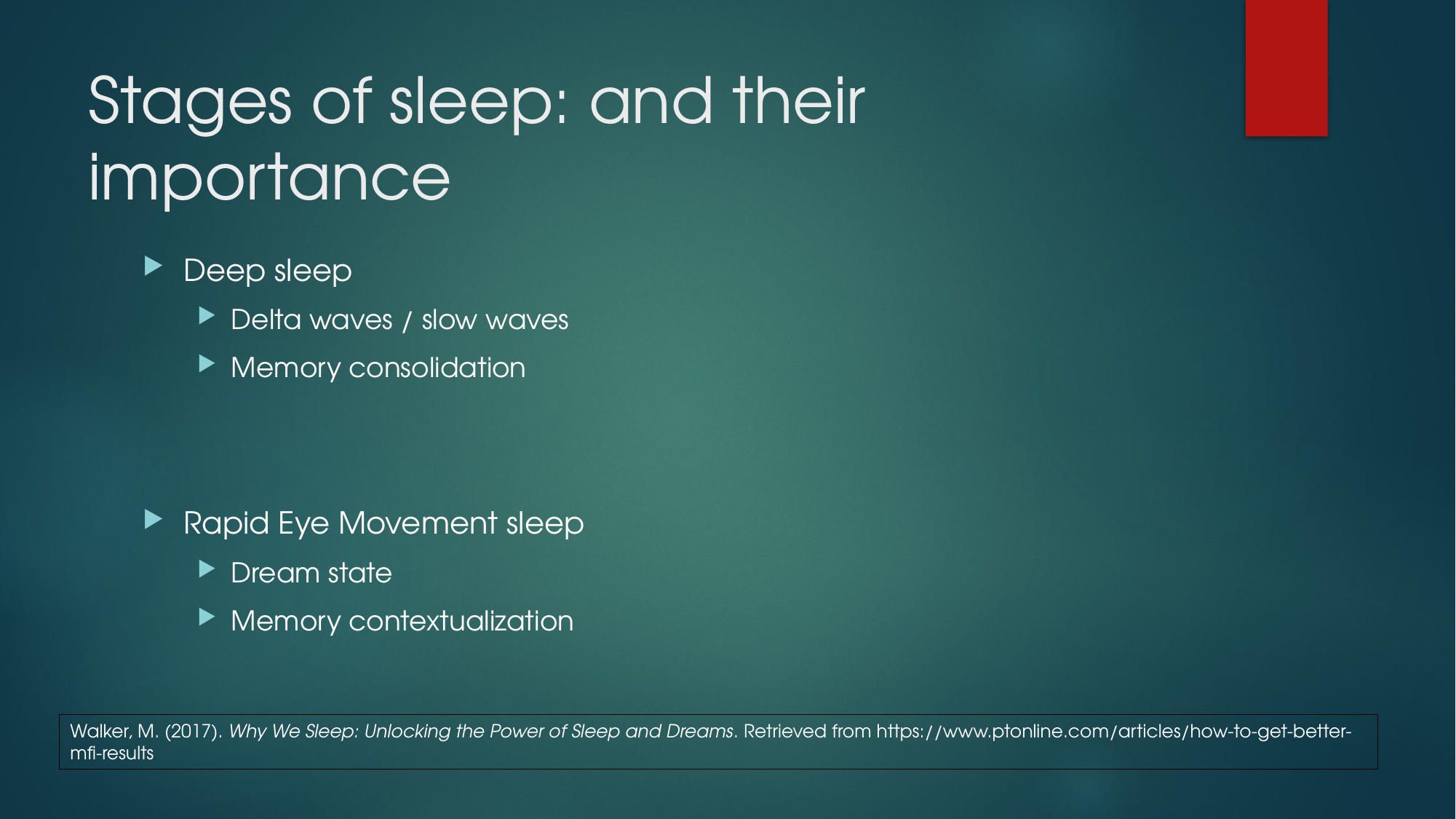

# Stages of sleep: and their importance
Deep sleep
Delta waves / slow waves
Memory consolidation

Rapid Eye Movement sleep
Dream state
Memory contextualization
Walker, M. (2017). Why We Sleep: Unlocking the Power of Sleep and Dreams. Retrieved from https://www.ptonline.com/articles/how-to-get-better-mfi-results